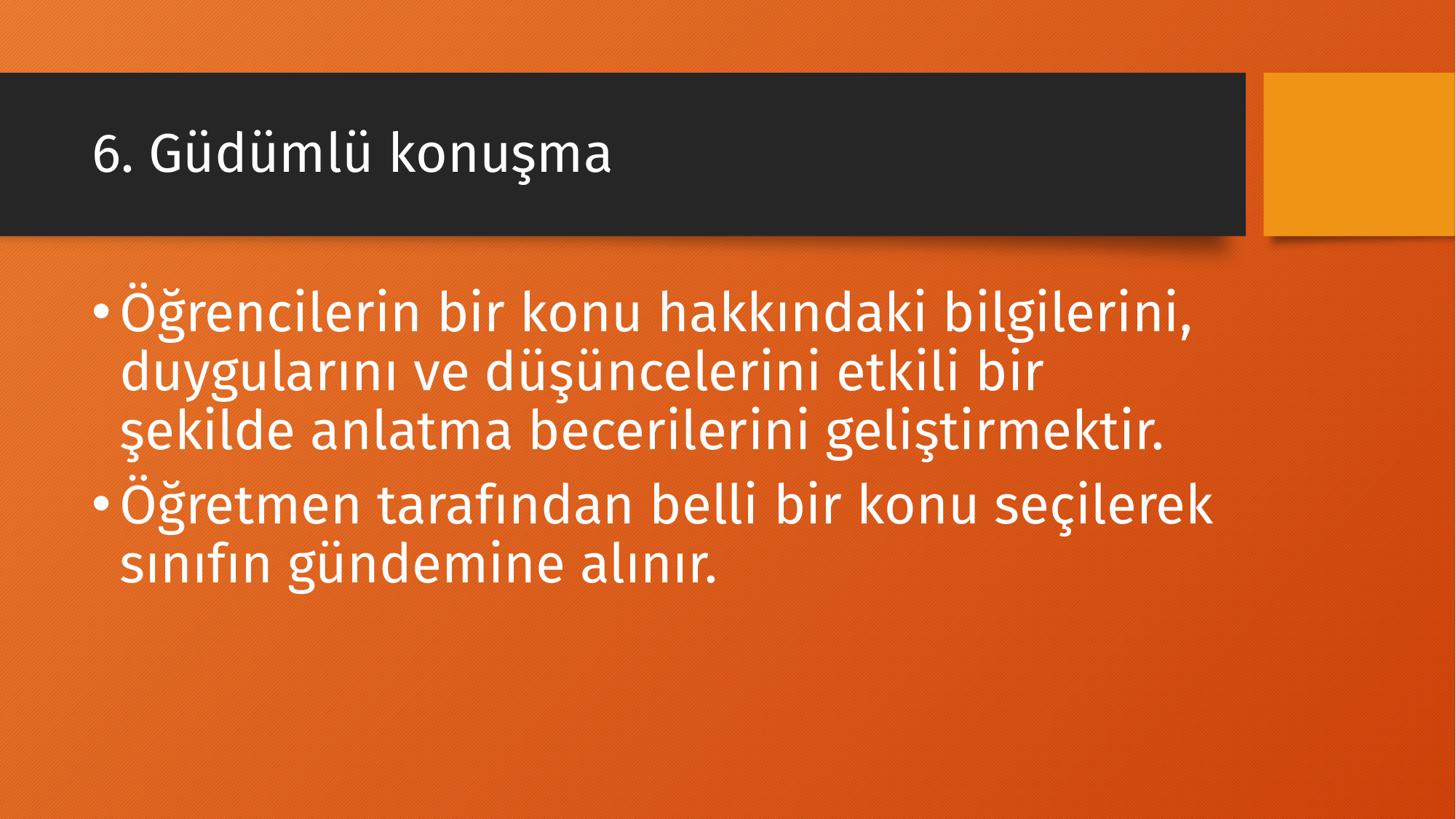

# 6. Güdümlü konuşma
Öğrencilerin bir konu hakkındaki bilgilerini, duygularını ve düşüncelerini etkili bir şekilde anlatma becerilerini geliştirmektir.
Öğretmen tarafından belli bir konu seçilerek sınıfın gündemine alınır.